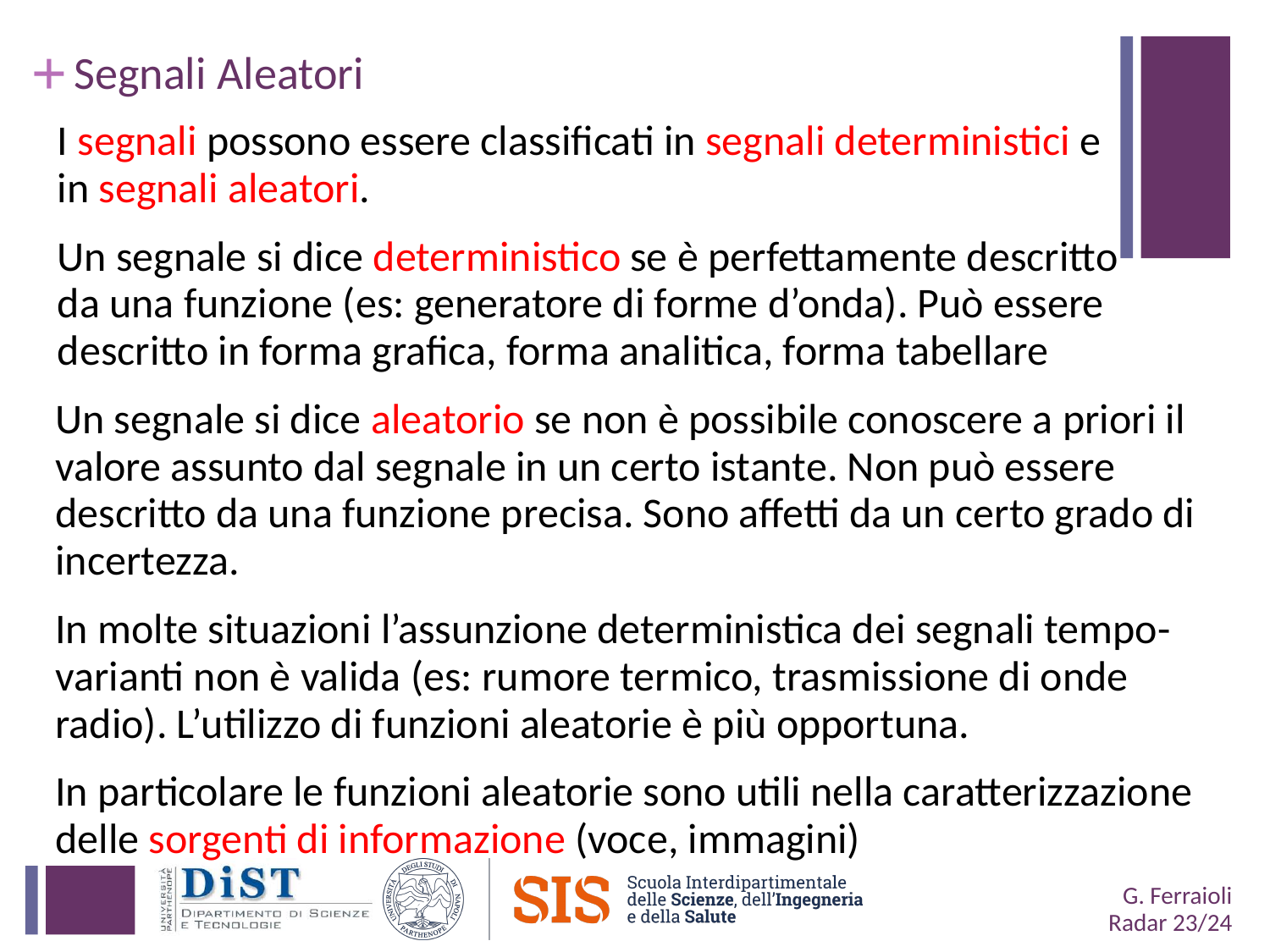

# Segnali Aleatori
I segnali possono essere classificati in segnali deterministici e in segnali aleatori.
Un segnale si dice deterministico se è perfettamente descritto da una funzione (es: generatore di forme d’onda). Può essere descritto in forma grafica, forma analitica, forma tabellare
Un segnale si dice aleatorio se non è possibile conoscere a priori il valore assunto dal segnale in un certo istante. Non può essere descritto da una funzione precisa. Sono affetti da un certo grado di incertezza.
In molte situazioni l’assunzione deterministica dei segnali tempo-varianti non è valida (es: rumore termico, trasmissione di onde radio). L’utilizzo di funzioni aleatorie è più opportuna.
In particolare le funzioni aleatorie sono utili nella caratterizzazione delle sorgenti di informazione (voce, immagini)